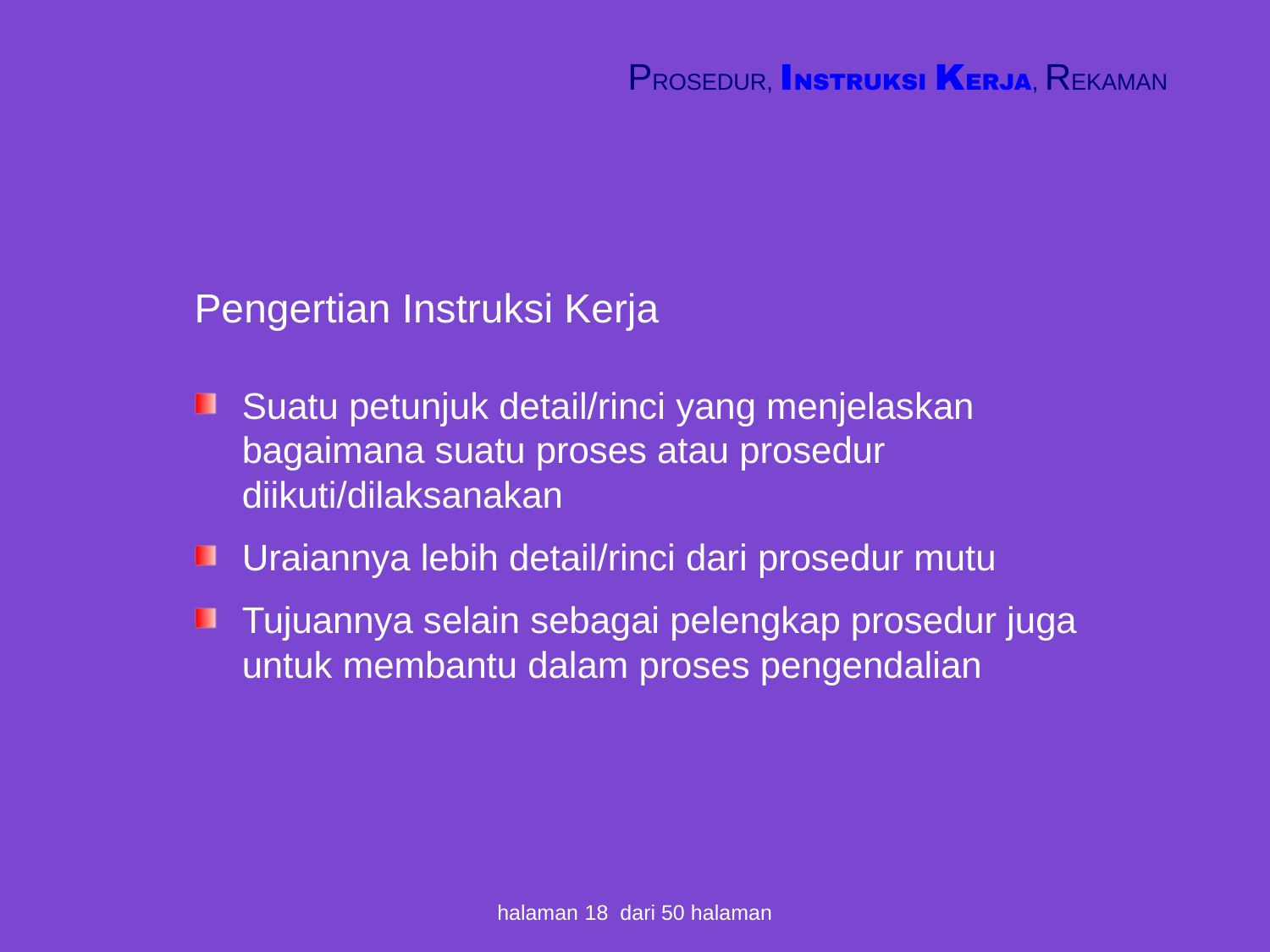

PROSEDUR, INSTRUKSI KERJA, REKAMAN

Pengertian Instruksi Kerja

Suatu petunjuk detail/rinci yang menjelaskan bagaimana suatu proses atau prosedur diikuti/dilaksanakan
Uraiannya lebih detail/rinci dari prosedur mutu
Tujuannya selain sebagai pelengkap prosedur juga untuk membantu dalam proses pengendalian
halaman 18  dari 50 halaman